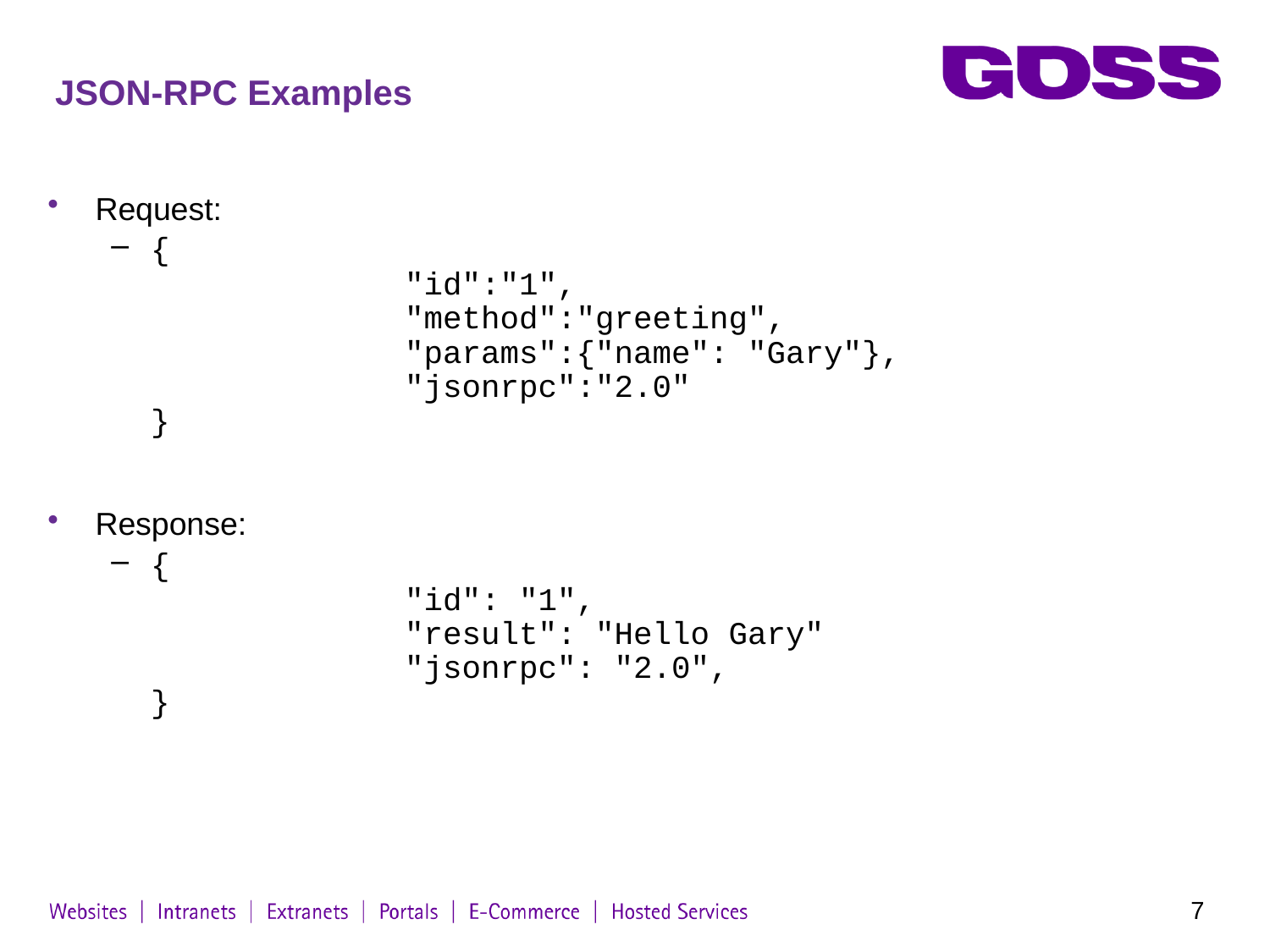

# JSON-RPC Examples
Request:
{
		"id":"1",
		"method":"greeting",
		"params":{"name": "Gary"},
		"jsonrpc":"2.0"
}

Response:
{
		"id": "1",
		"result": "Hello Gary"
		"jsonrpc": "2.0",
}

7